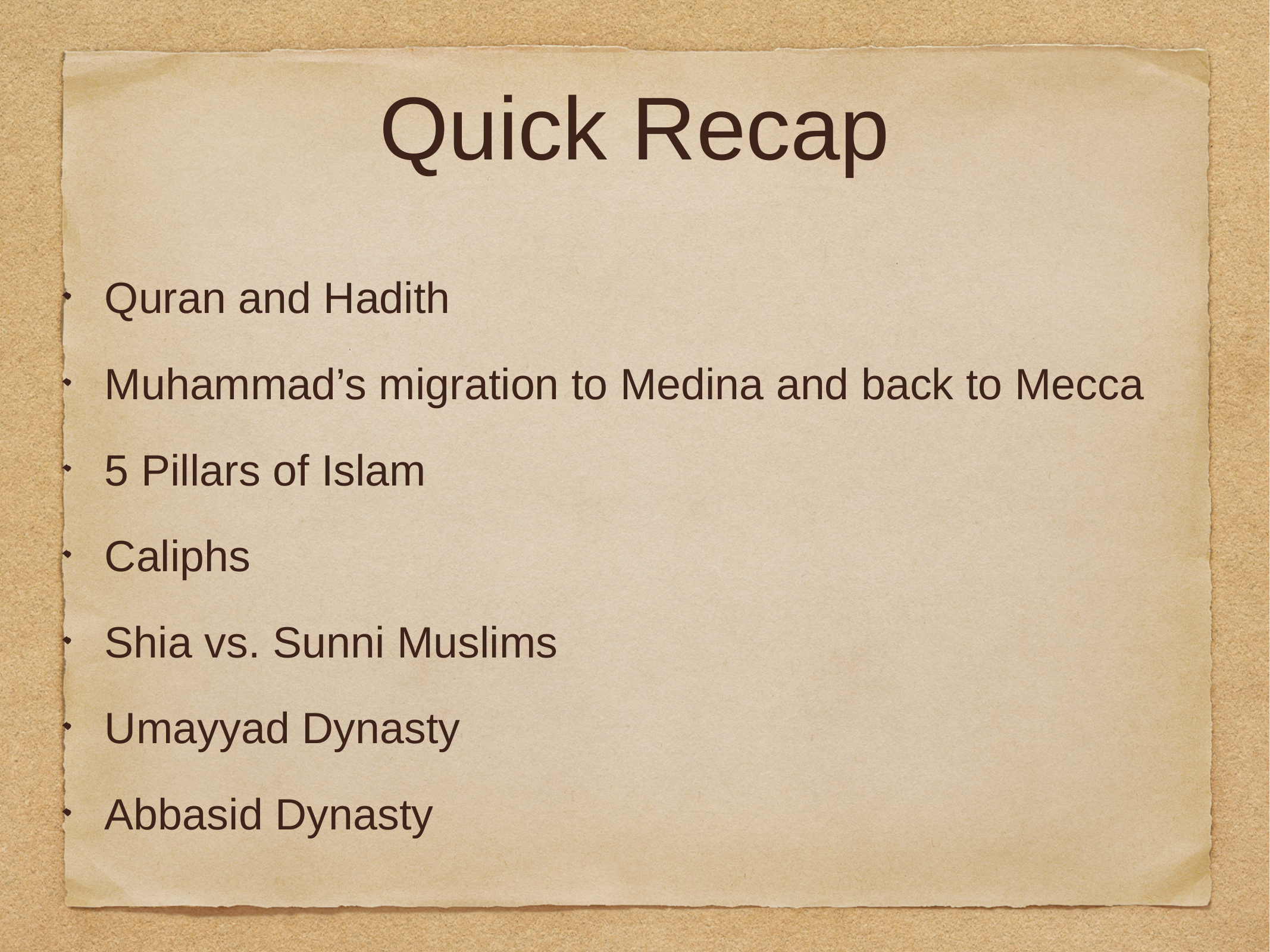

# Quick Recap
Quran and Hadith
Muhammad’s migration to Medina and back to Mecca
5 Pillars of Islam
Caliphs
Shia vs. Sunni Muslims
Umayyad Dynasty
Abbasid Dynasty